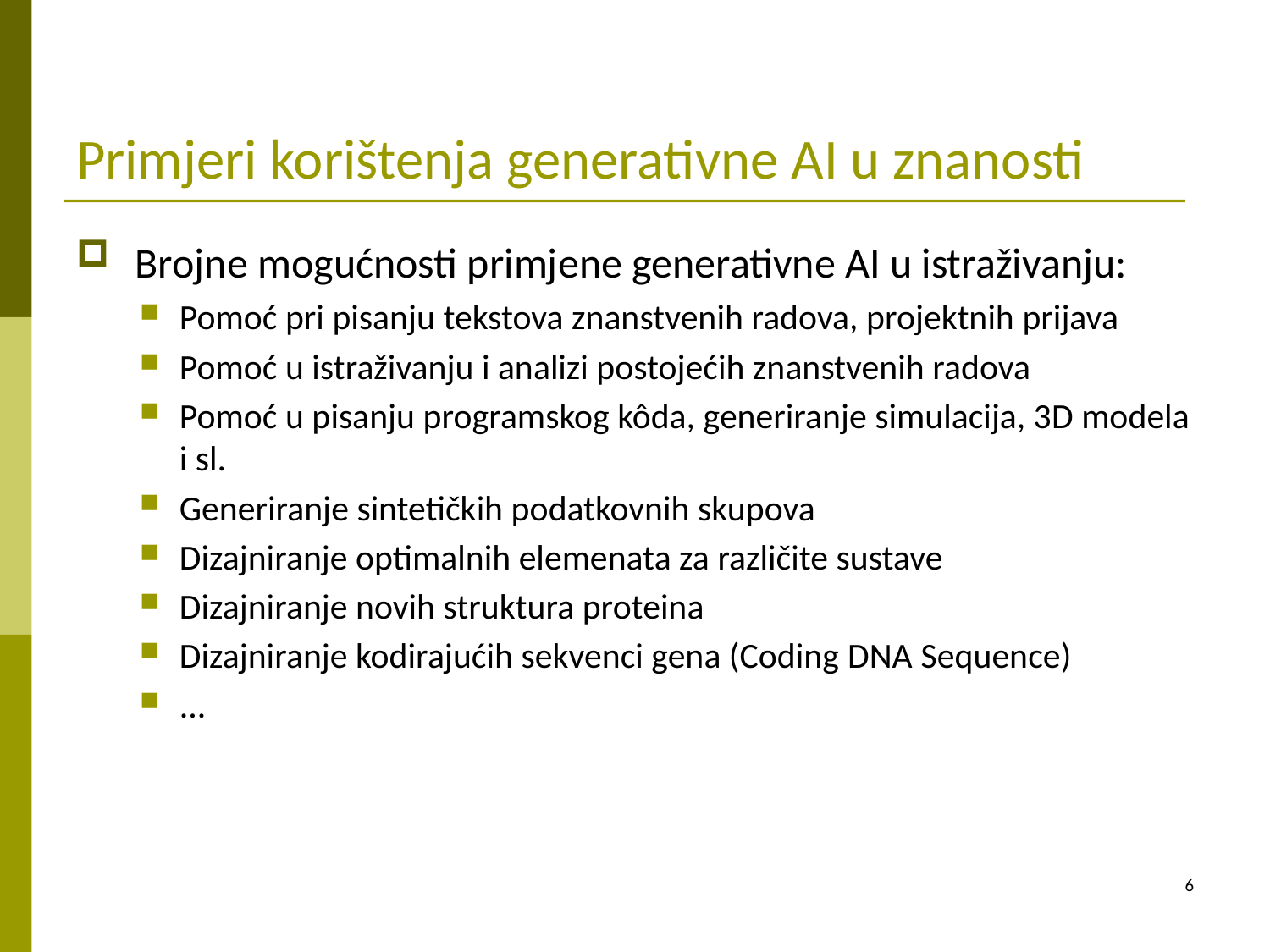

# Primjeri korištenja generativne AI u znanosti
 Brojne mogućnosti primjene generativne AI u istraživanju:
Pomoć pri pisanju tekstova znanstvenih radova, projektnih prijava
Pomoć u istraživanju i analizi postojećih znanstvenih radova
Pomoć u pisanju programskog kôda, generiranje simulacija, 3D modela i sl.
Generiranje sintetičkih podatkovnih skupova
Dizajniranje optimalnih elemenata za različite sustave
Dizajniranje novih struktura proteina
Dizajniranje kodirajućih sekvenci gena (Coding DNA Sequence)
...

6